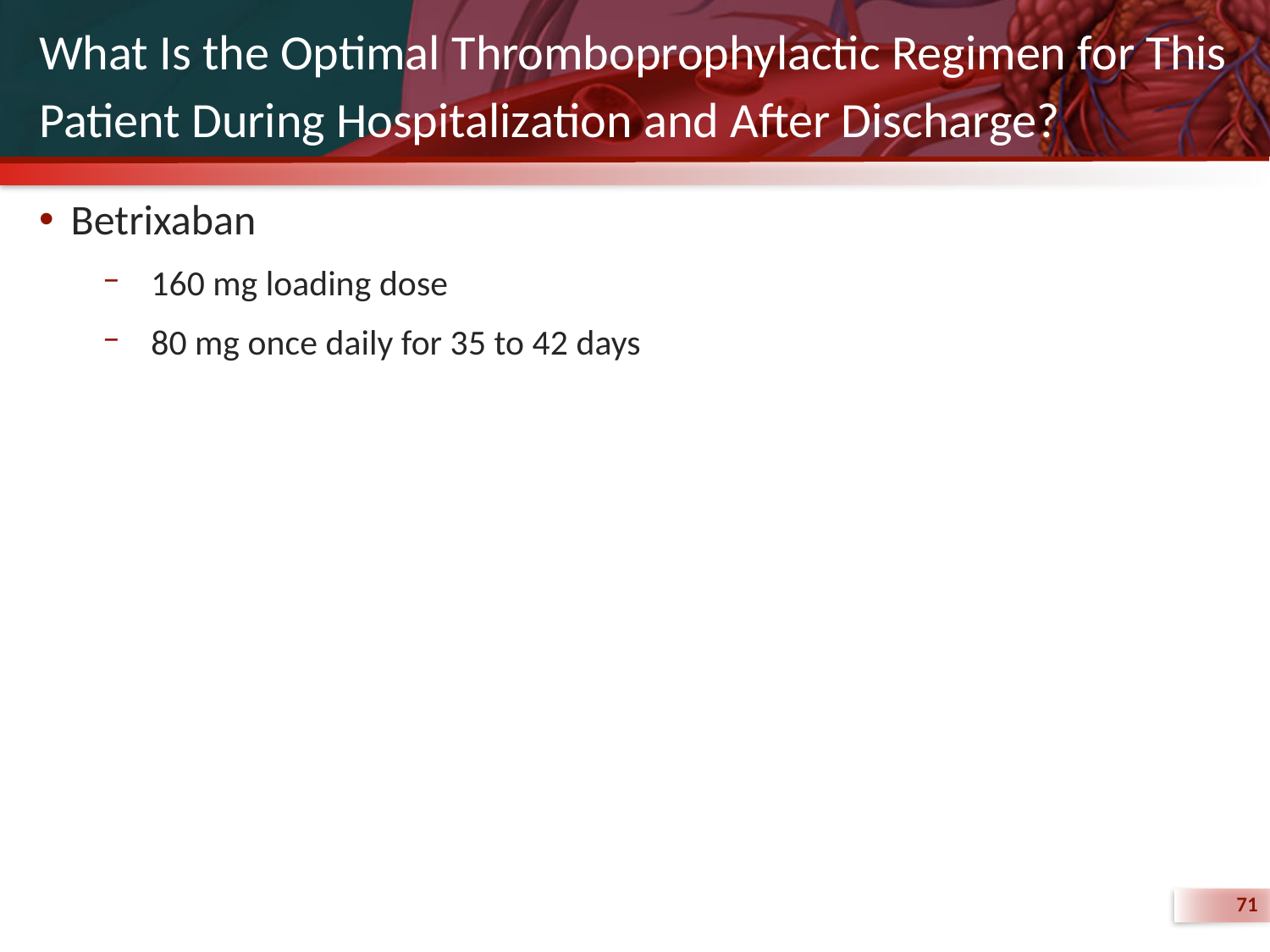

# What Is the Optimal Thromboprophylactic Regimen for This Patient During Hospitalization and After Discharge?
Betrixaban
160 mg loading dose
80 mg once daily for 35 to 42 days

71